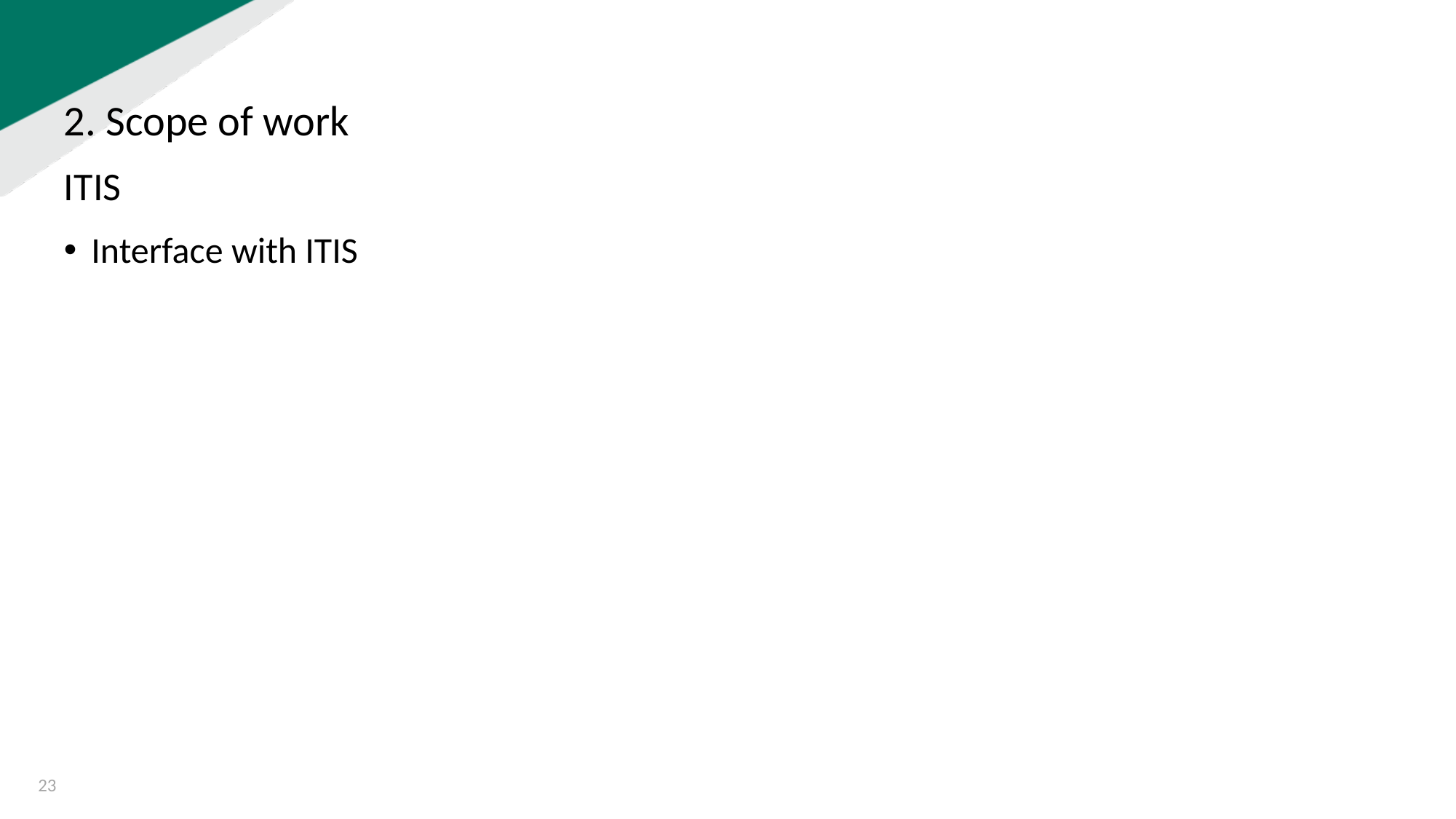

2. Scope of work
ITIS
Interface with ITIS